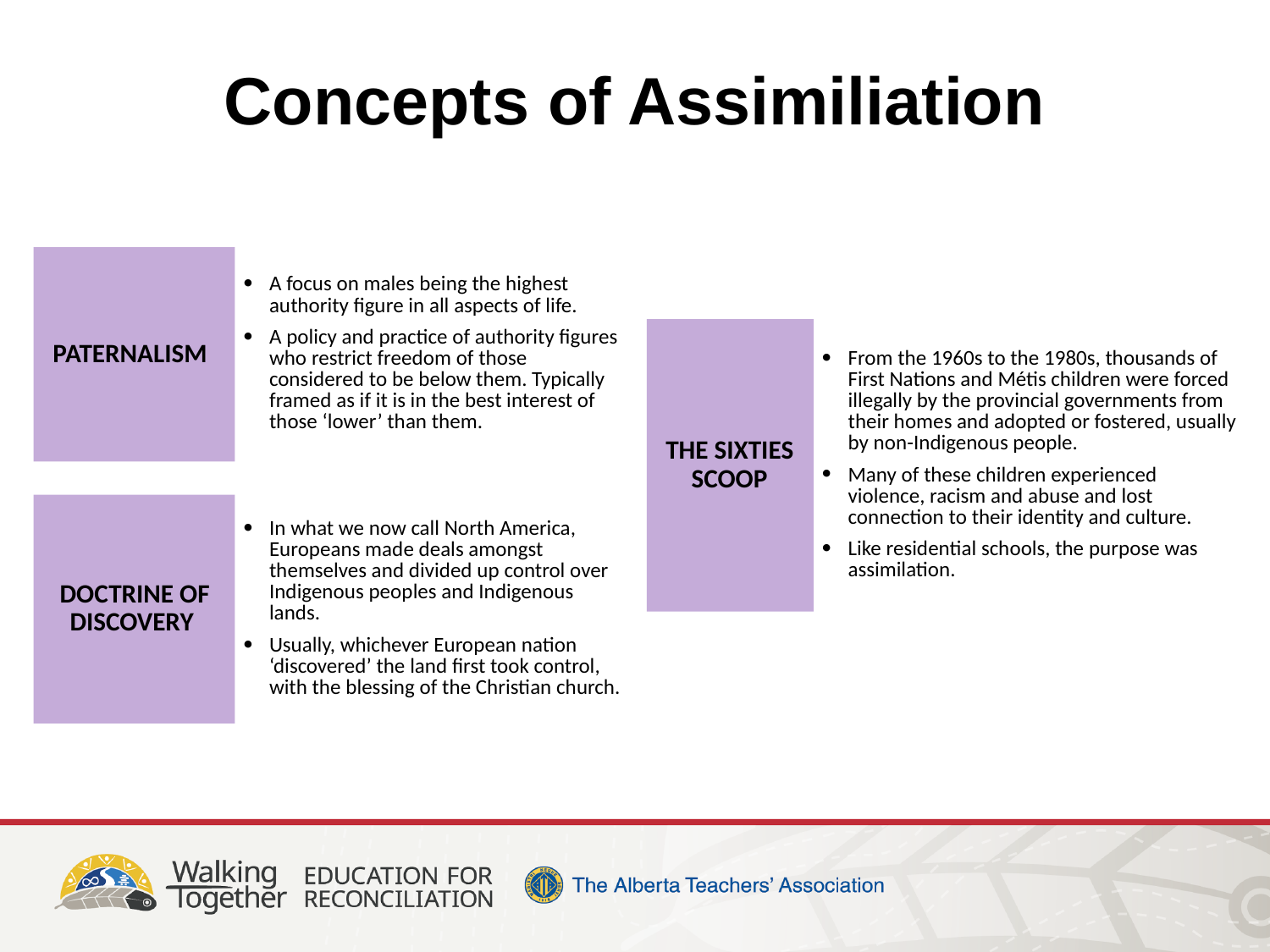

Concepts of Assimiliation
| PATERNALISM | A focus on males being the highest authority figure in all aspects of life. A policy and practice of authority figures who restrict freedom of those considered to be below them. Typically framed as if it is in the best interest of those ‘lower’ than them. |
| --- | --- |
| THE SIXTIES SCOOP | From the 1960s to the 1980s, thousands of First Nations and Métis children were forced illegally by the provincial governments from their homes and adopted or fostered, usually by non-Indigenous people. Many of these children experienced violence, racism and abuse and lost connection to their identity and culture. Like residential schools, the purpose was assimilation. |
| --- | --- |
| DOCTRINE OF DISCOVERY | In what we now call North America, Europeans made deals amongst themselves and divided up control over Indigenous peoples and Indigenous lands. Usually, whichever European nation ‘discovered’ the land first took control, with the blessing of the Christian church. |
| --- | --- |